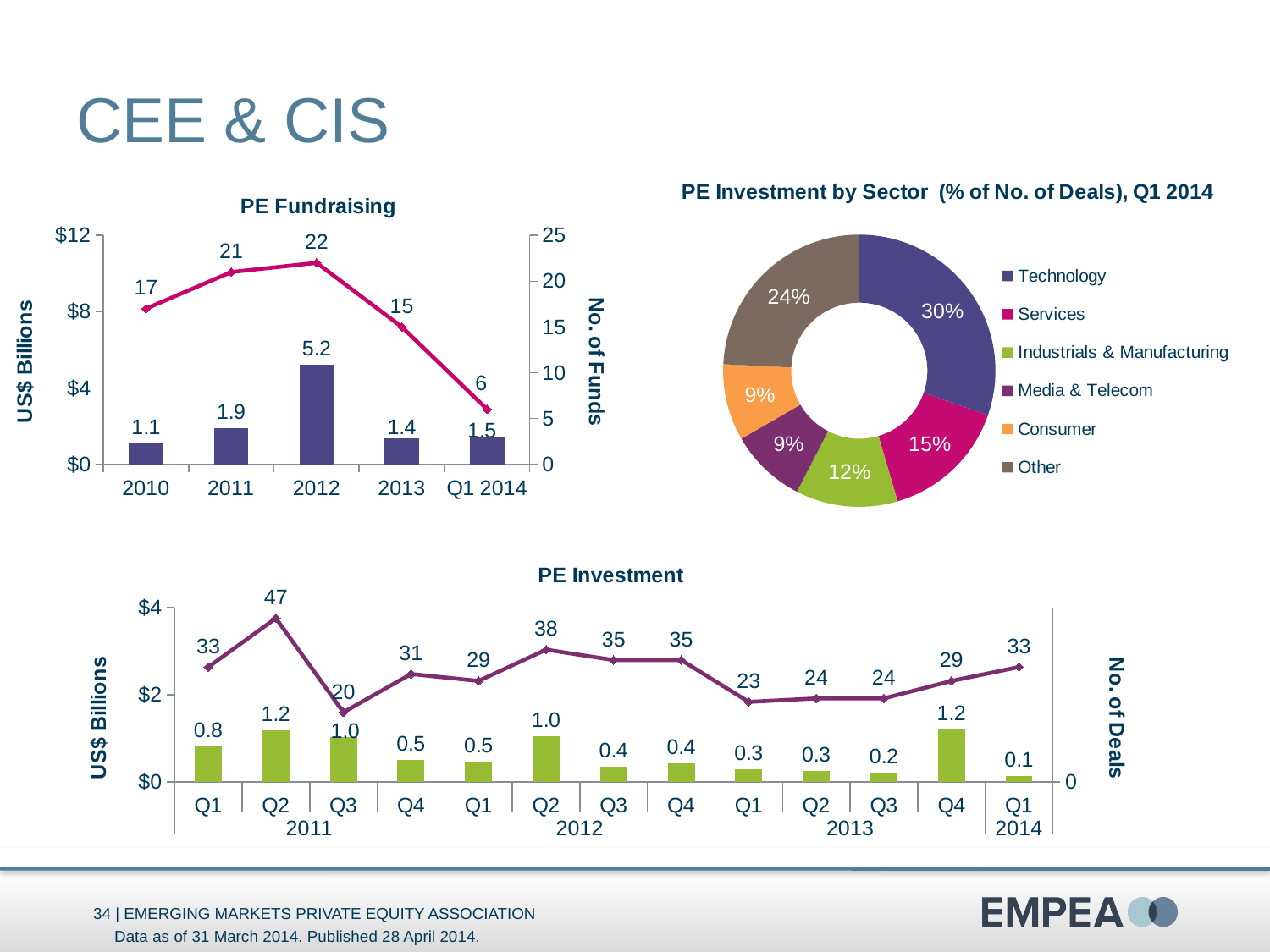

# CEE & CIS

### Chart

| Category | No. of Deals |
|---|---|
| Technology | 10.0 |
| Services | 5.0 |
| Industrials & Manufacturing | 4.0 |
| Media & Telecom | 3.0 |
| Consumer | 3.0 |
| Other | 8.0 |

### Chart: PE Fundraising

| Category | Funds Raised (US$B) | No. of Funds |
|---|---|---|
| 2010 | 1.0949739447389002 | 17.0 |
| 2011 | 1.9036197487807198 | 21.0 |
| 2012 | 5.2414584722894 | 22.0 |
| 2013 | 1.3827097826844 | 15.0 |
| Q1 2014 | 1.4555277630112902 | 6.0 |

### Chart: PE Investment

| Category | Amt. Invested (US$B) | No. of Deals |
|---|---|---|
| Q1 | 0.8139000000000001 | 33.0 |
| Q2 | 1.1841089444961 | 47.0 |
| Q3 | 1.0302788865747 | 20.0 |
| Q4 | 0.49794946586284994 | 31.0 |
| Q1 | 0.46202732900705 | 29.0 |
| Q2 | 1.0457 | 38.0 |
| Q3 | 0.35502726707934 | 35.0 |
| Q4 | 0.4366000000000001 | 35.0 |
| Q1 | 0.2969 | 23.0 |
| Q2 | 0.25151137430278003 | 24.0 |
| Q3 | 0.20932467401272303 | 24.0 |
| Q4 | 1.2032223559358397 | 29.0 |
| Q1 | 0.13173350055818997 | 33.0 |
Data as of 31 March 2014. Published 28 April 2014.